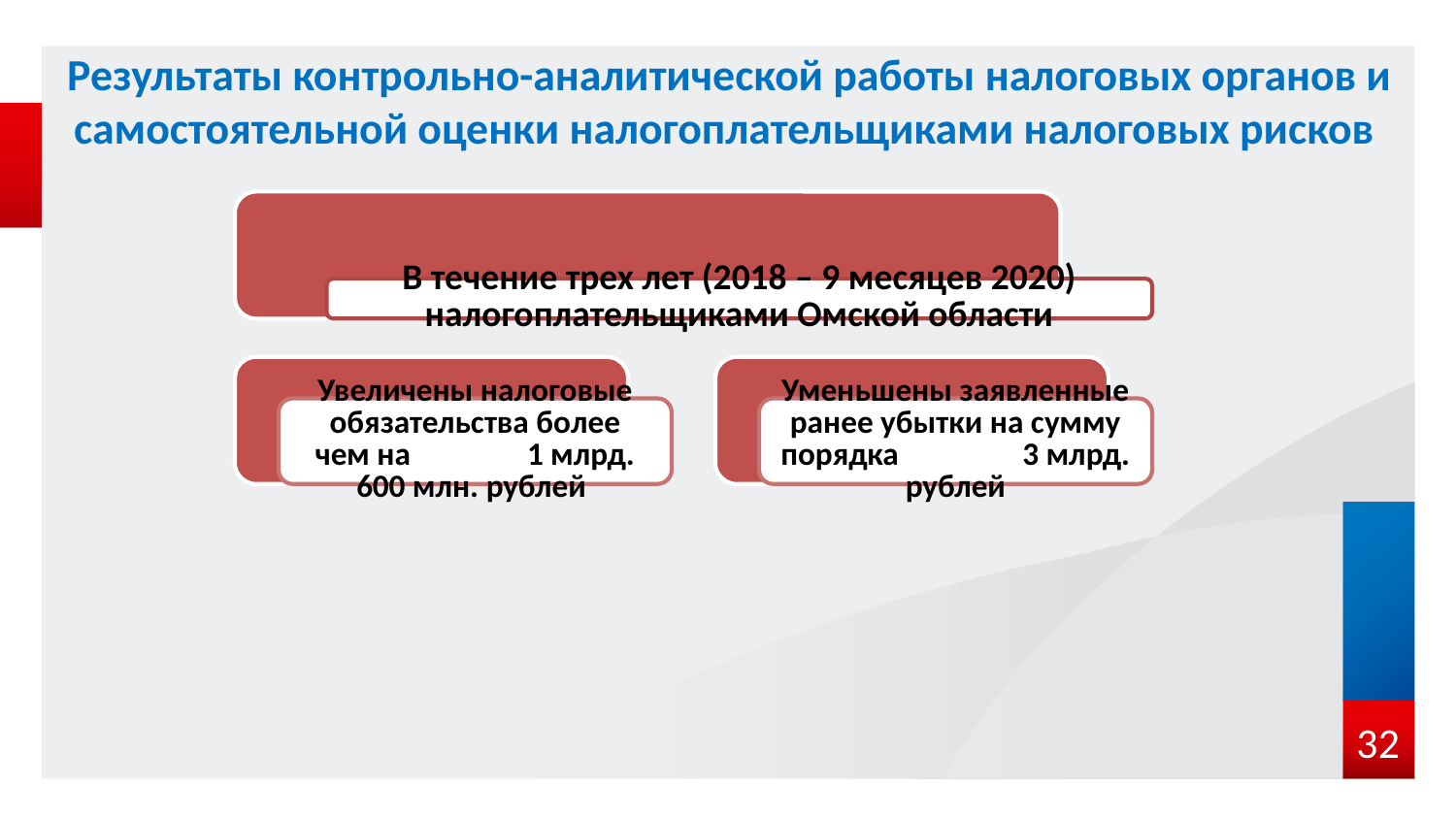

Результаты контрольно-аналитической работы налоговых органов и самостоятельной оценки налогоплательщиками налоговых рисков
В течение трех лет (2018 – 9 месяцев 2020) налогоплательщиками Омской области
Увеличены налоговые обязательства более чем на                1 млрд. 600 млн. рублей
Уменьшены заявленные ранее убытки на сумму порядка                 3 млрд. рублей
32